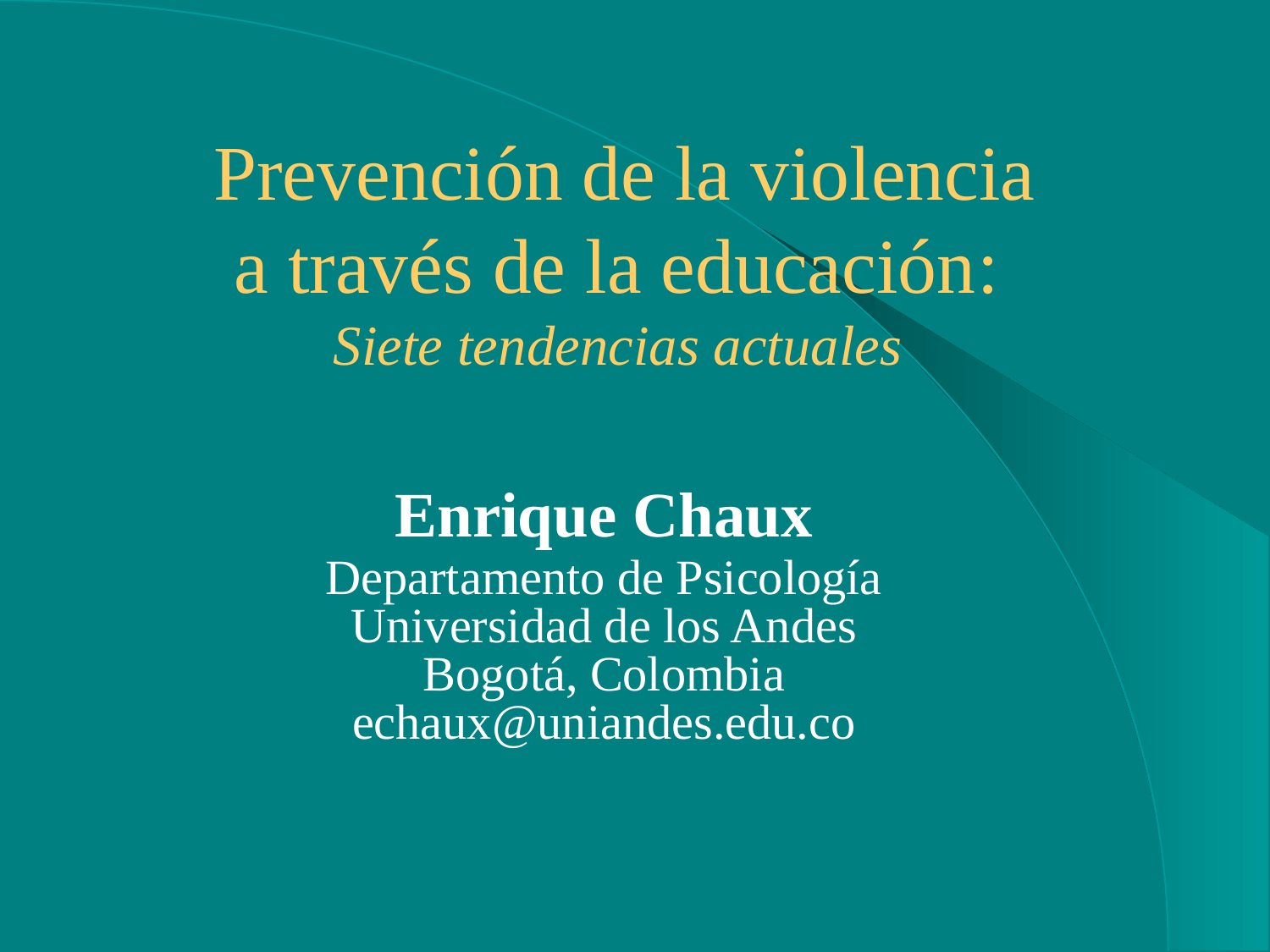

Prevención de la violencia
a través de la educación:
Siete tendencias actuales
Enrique Chaux
Departamento de Psicología
Universidad de los Andes
Bogotá, Colombia
echaux@uniandes.edu.co